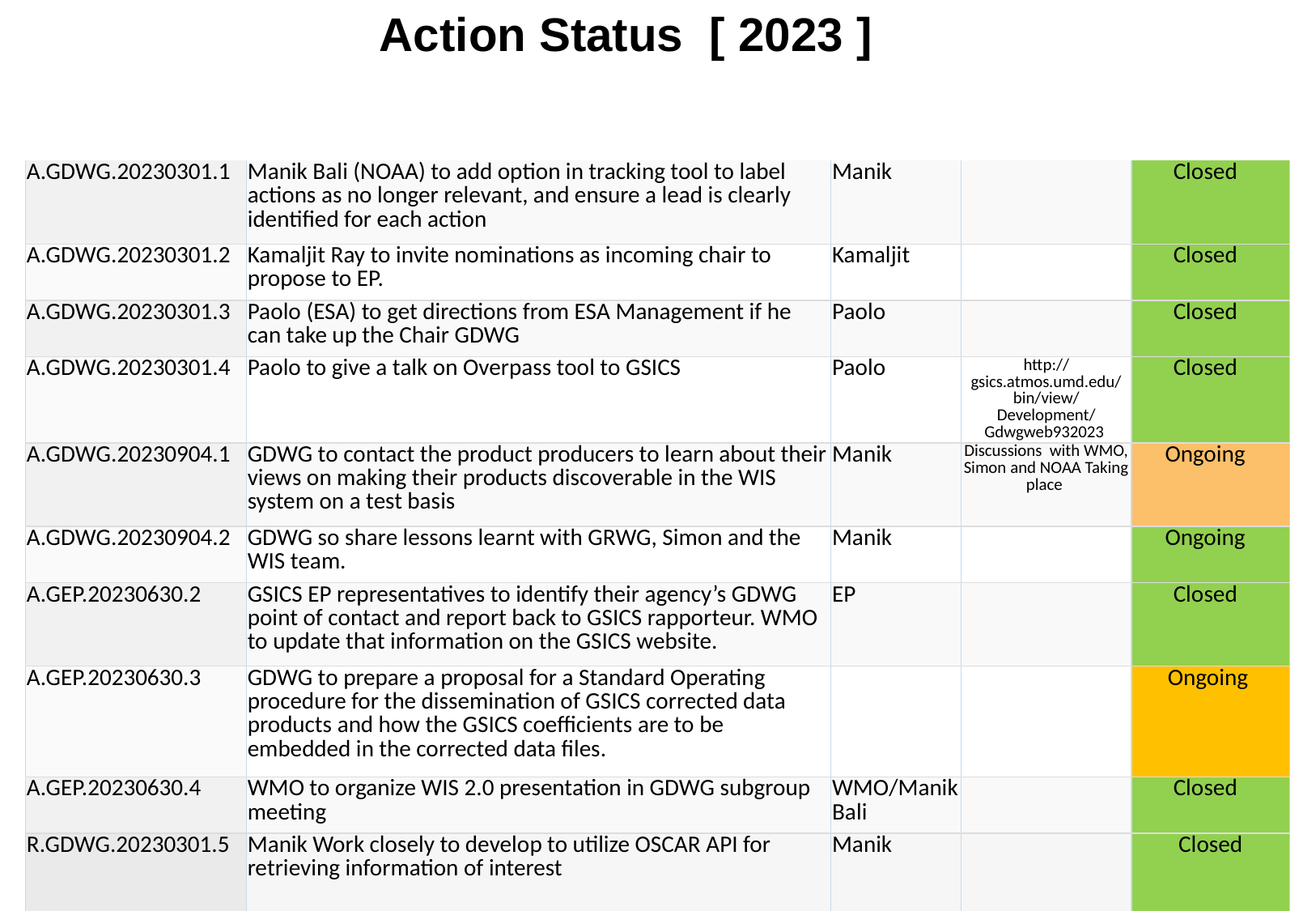

Action Status  [ 2023 ]
| A.GDWG.20230301.1 | Manik Bali (NOAA) to add option in tracking tool to label actions as no longer relevant, and ensure a lead is clearly identified for each action | Manik |  | Closed |
| --- | --- | --- | --- | --- |
| A.GDWG.20230301.2 | Kamaljit Ray to invite nominations as incoming chair to propose to EP. | Kamaljit |  | Closed |
| A.GDWG.20230301.3 | Paolo (ESA) to get directions from ESA Management if he can take up the Chair GDWG | Paolo |  | Closed |
| A.GDWG.20230301.4 | Paolo to give a talk on Overpass tool to GSICS | Paolo | http://gsics.atmos.umd.edu/bin/view/Development/Gdwgweb932023 | Closed |
| A.GDWG.20230904.1 | GDWG to contact the product producers to learn about their views on making their products discoverable in the WIS system on a test basis | Manik | Discussions with WMO, Simon and NOAA Taking place | Ongoing |
| A.GDWG.20230904.2 | GDWG so share lessons learnt with GRWG, Simon and the WIS team. | Manik |  | Ongoing |
| A.GEP.20230630.2 | GSICS EP representatives to identify their agency’s GDWG point of contact and report back to GSICS rapporteur. WMO to update that information on the GSICS website. | EP |  | Closed |
| A.GEP.20230630.3 | GDWG to prepare a proposal for a Standard Operating procedure for the dissemination of GSICS corrected data products and how the GSICS coefficients are to be embedded in the corrected data files. |  |  | Ongoing |
| A.GEP.20230630.4 | WMO to organize WIS 2.0 presentation in GDWG subgroup meeting | WMO/Manik Bali |  | Closed |
| R.GDWG.20230301.5 | Manik Work closely to develop to utilize OSCAR API for retrieving information of interest | Manik |  | Closed |